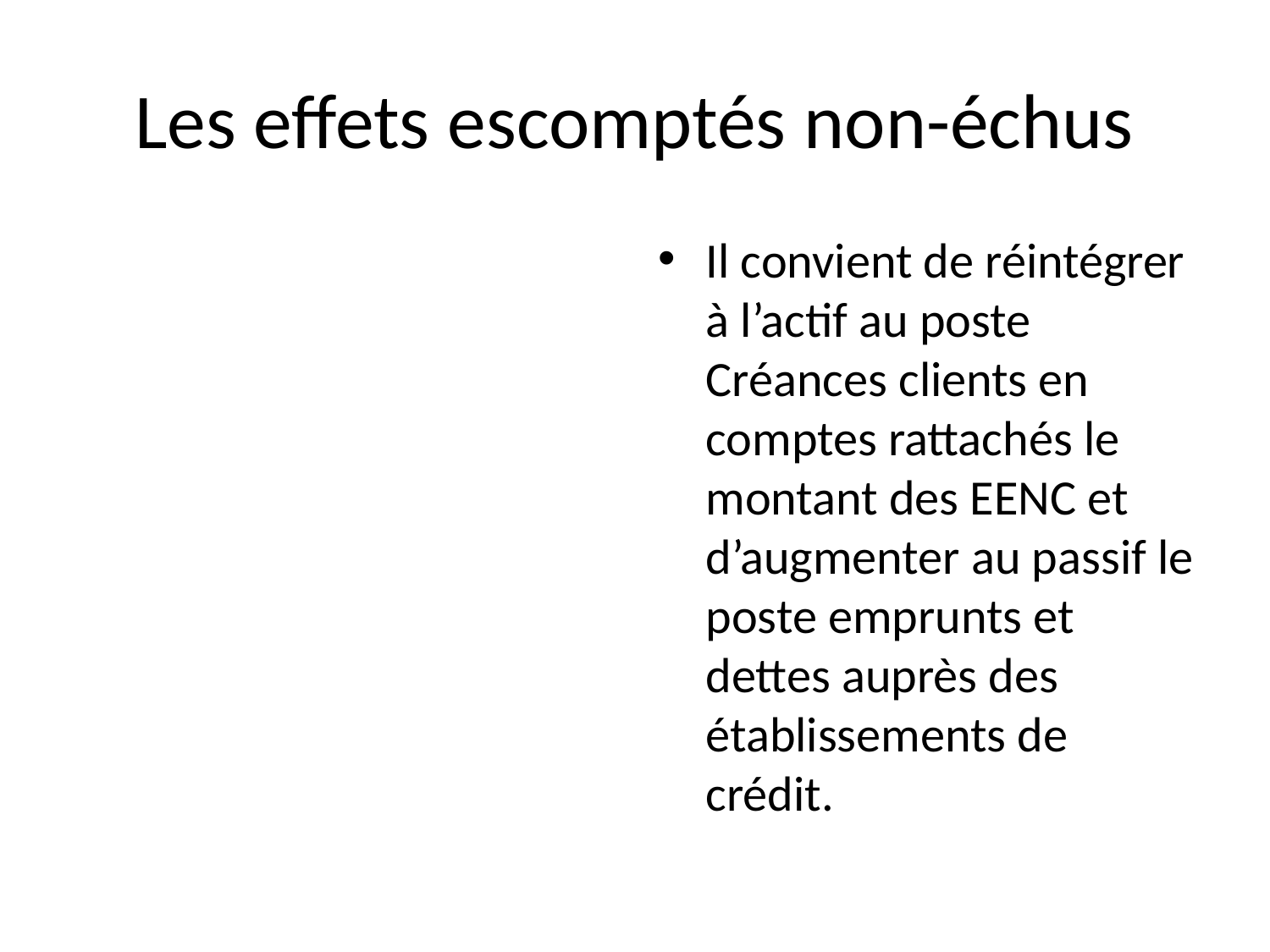

# Les effets escomptés non-échus

Il convient de réintégrer à l’actif au poste Créances clients en comptes rattachés le montant des EENC et d’augmenter au passif le poste emprunts et dettes auprès des établissements de crédit.